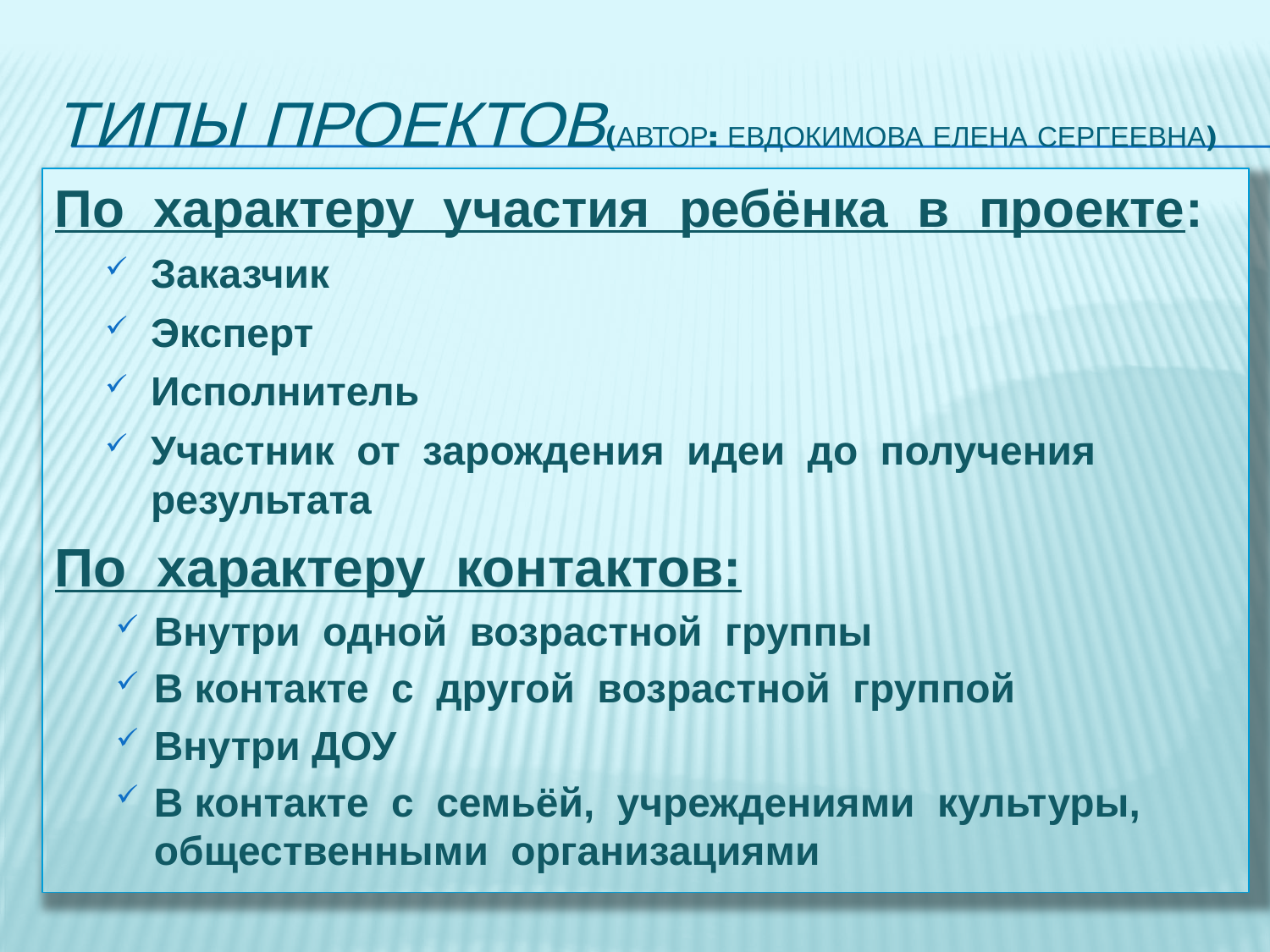

# Типы проектов(автор: Евдокимова Елена Сергеевна)
По  характеру  участия  ребёнка  в  проекте:
Заказчик
Эксперт
Исполнитель
Участник  от  зарождения  идеи  до  получения  результата
По  характеру  контактов:
Внутри  одной  возрастной  группы
В контакте  с  другой  возрастной  группой
Внутри ДОУ
В контакте  с  семьёй,  учреждениями  культуры, общественными  организациями